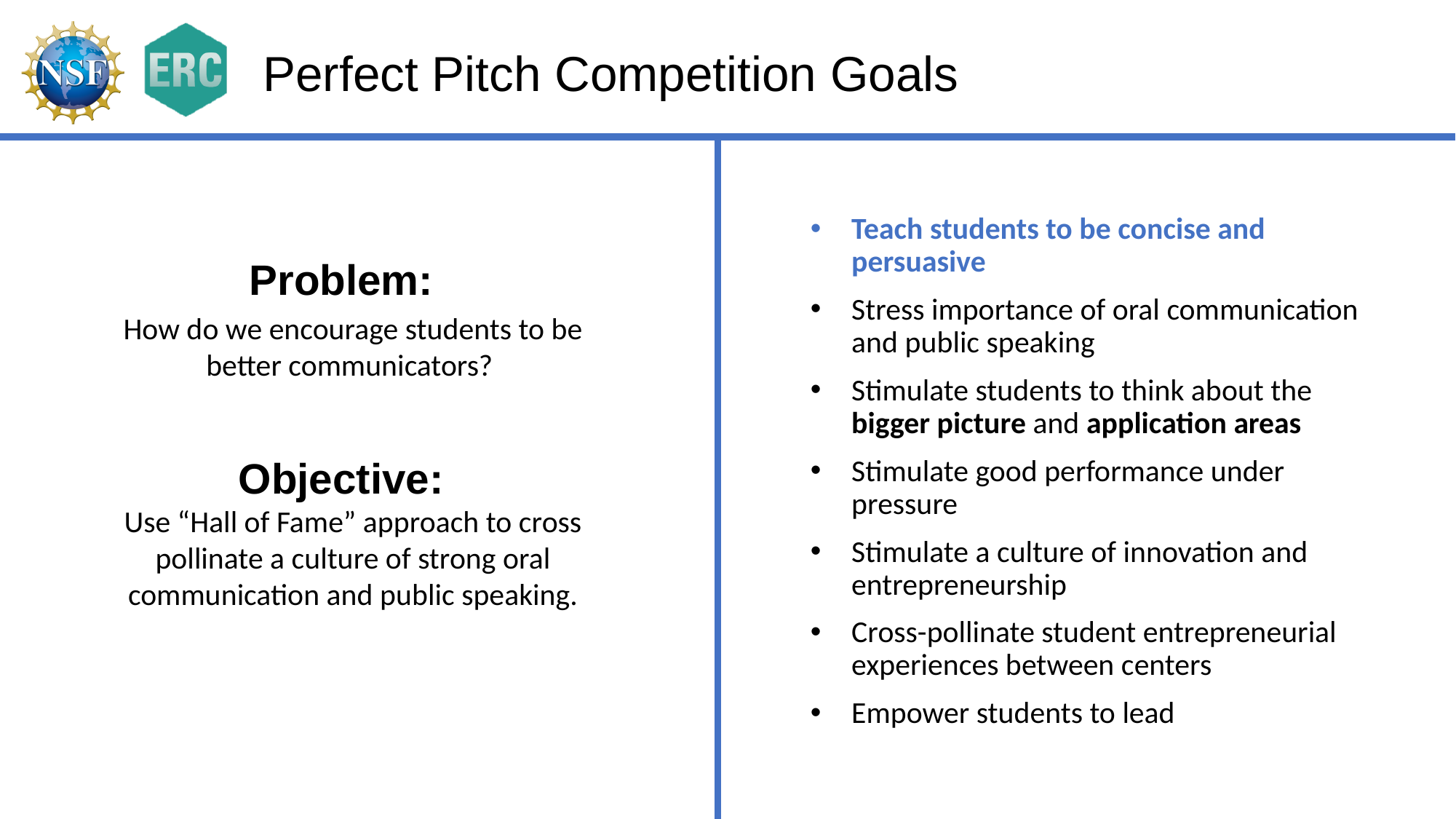

Perfect Pitch Competition Goals
Teach students to be concise and persuasive
Stress importance of oral communication and public speaking
Stimulate students to think about the bigger picture and application areas
Stimulate good performance under pressure
Stimulate a culture of innovation and entrepreneurship
Cross-pollinate student entrepreneurial experiences between centers
Empower students to lead
Problem:
How do we encourage students to be better communicators?

Objective:
Use “Hall of Fame” approach to cross pollinate a culture of strong oral communication and public speaking.